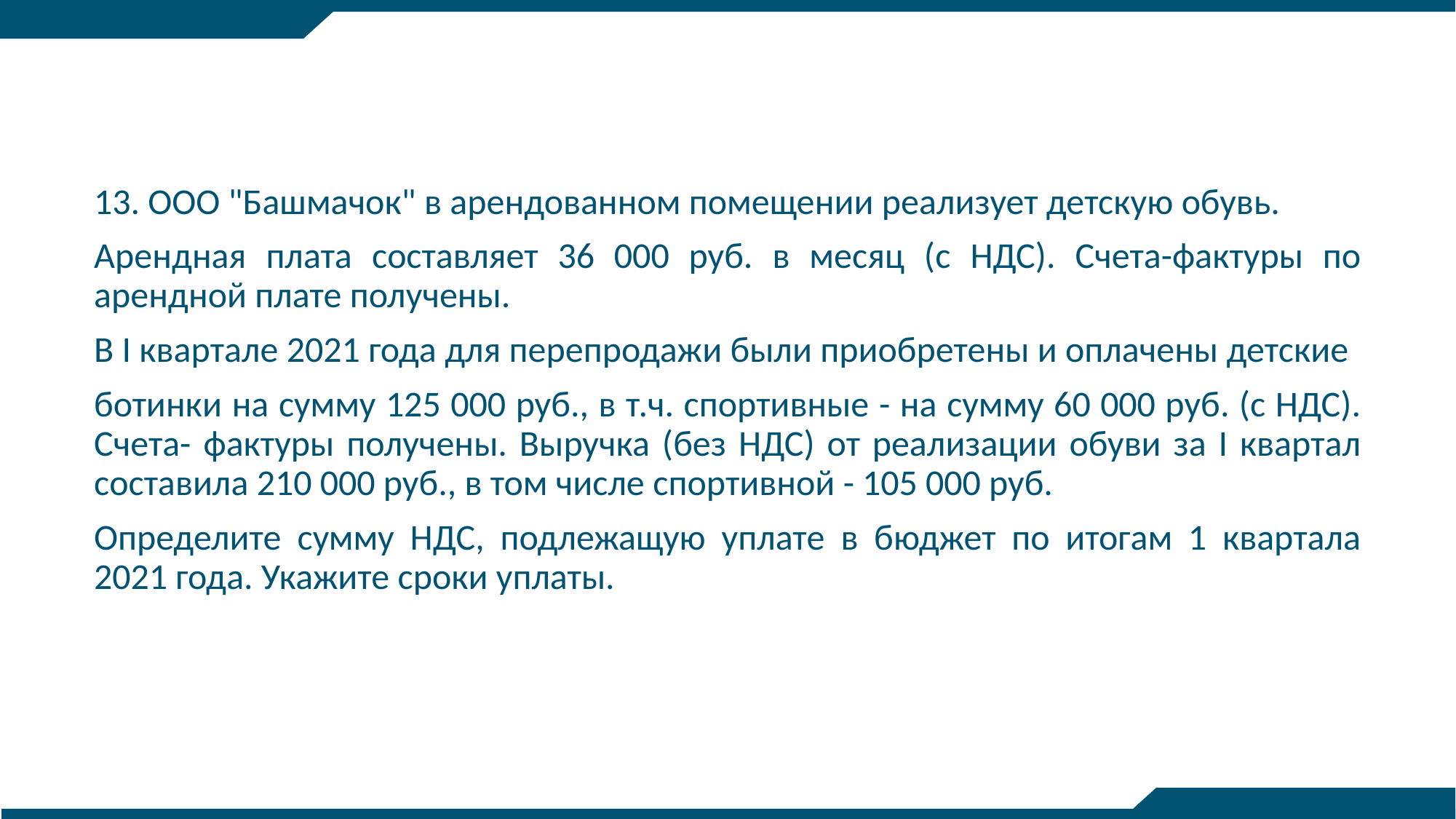

13. ООО "Башмачок" в арендованном помещении реализует детскую обувь.
Арендная плата составляет 36 000 руб. в месяц (с НДС). Счета-фактуры по арендной плате получены.
В I квартале 2021 года для перепродажи были приобретены и оплачены детские
ботинки на сумму 125 000 руб., в т.ч. спортивные - на сумму 60 000 руб. (с НДС). Счета- фактуры получены. Выручка (без НДС) от реализации обуви за I квартал составила 210 000 руб., в том числе спортивной - 105 000 руб.
Определите сумму НДС, подлежащую уплате в бюджет по итогам 1 квартала 2021 года. Укажите сроки уплаты.